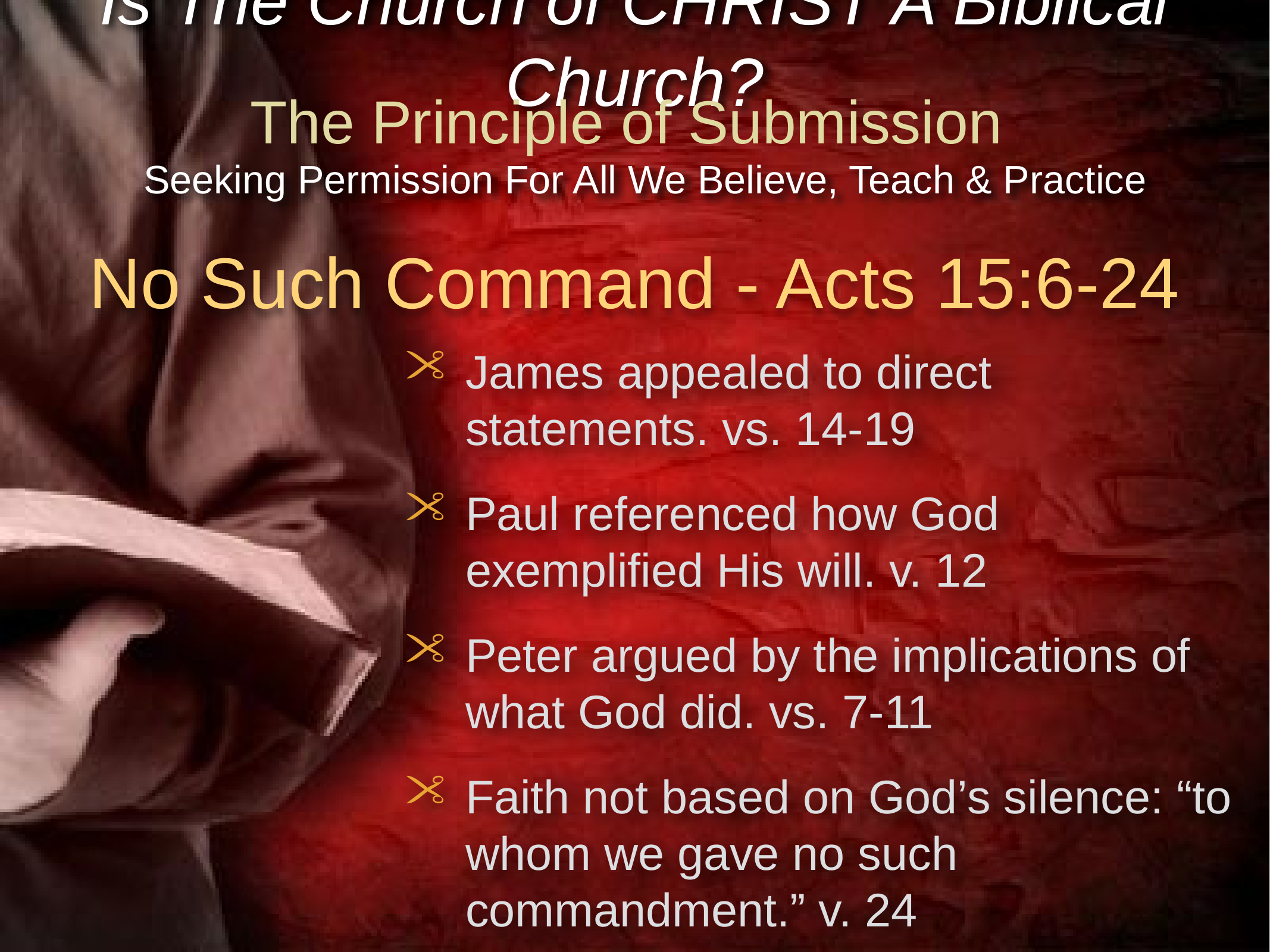

Is The Church of CHRIST A Biblical Church?
The Principle of Submission
Seeking Permission For All We Believe, Teach & Practice
No Such Command - Acts 15:6-24
James appealed to direct statements. vs. 14-19
Paul referenced how God exemplified His will. v. 12
Peter argued by the implications of what God did. vs. 7-11
Faith not based on God’s silence: “to whom we gave no such commandment.” v. 24